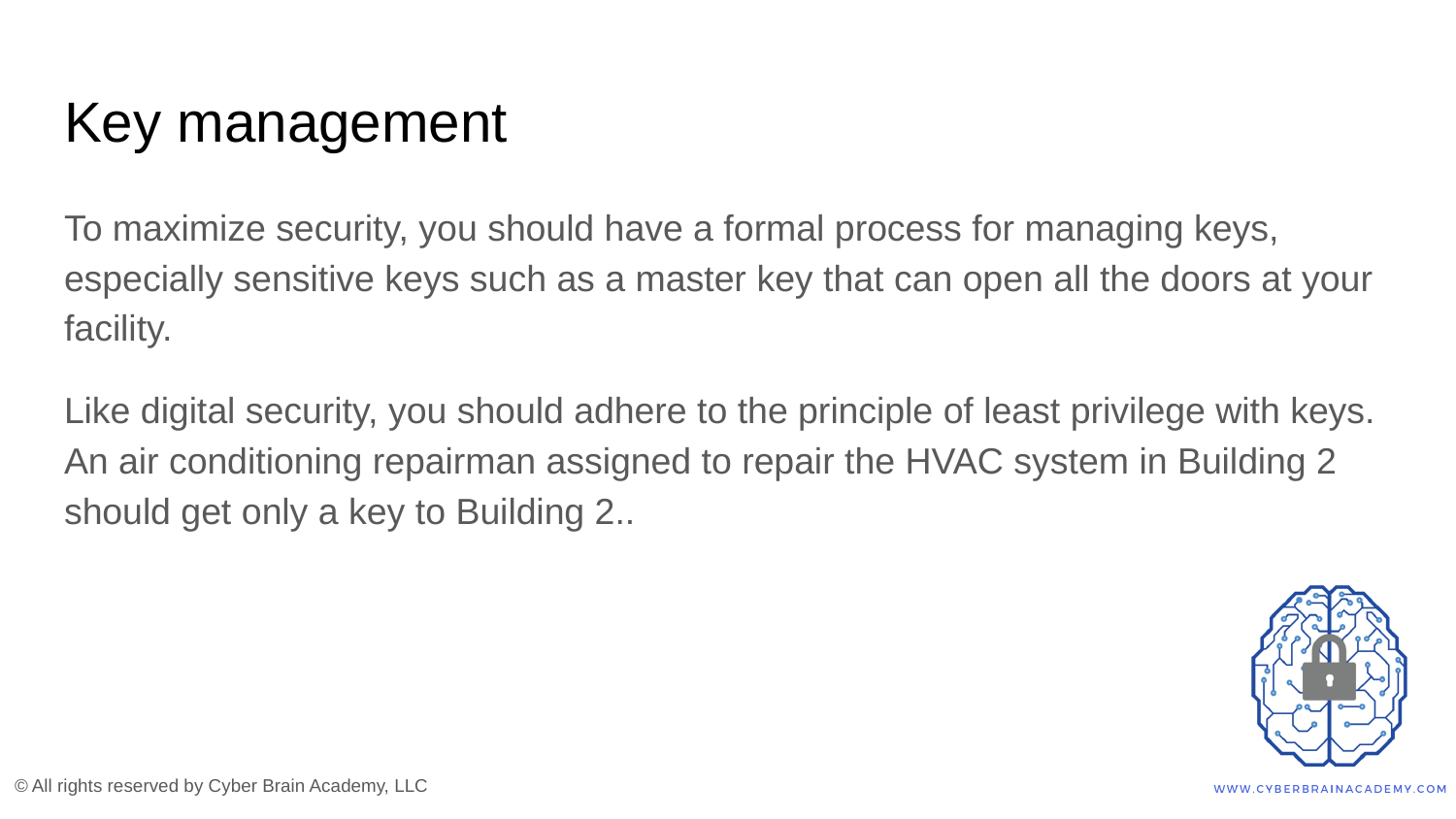

# Key management

To maximize security, you should have a formal process for managing keys, especially sensitive keys such as a master key that can open all the doors at your facility.
Like digital security, you should adhere to the principle of least privilege with keys. An air conditioning repairman assigned to repair the HVAC system in Building 2 should get only a key to Building 2..